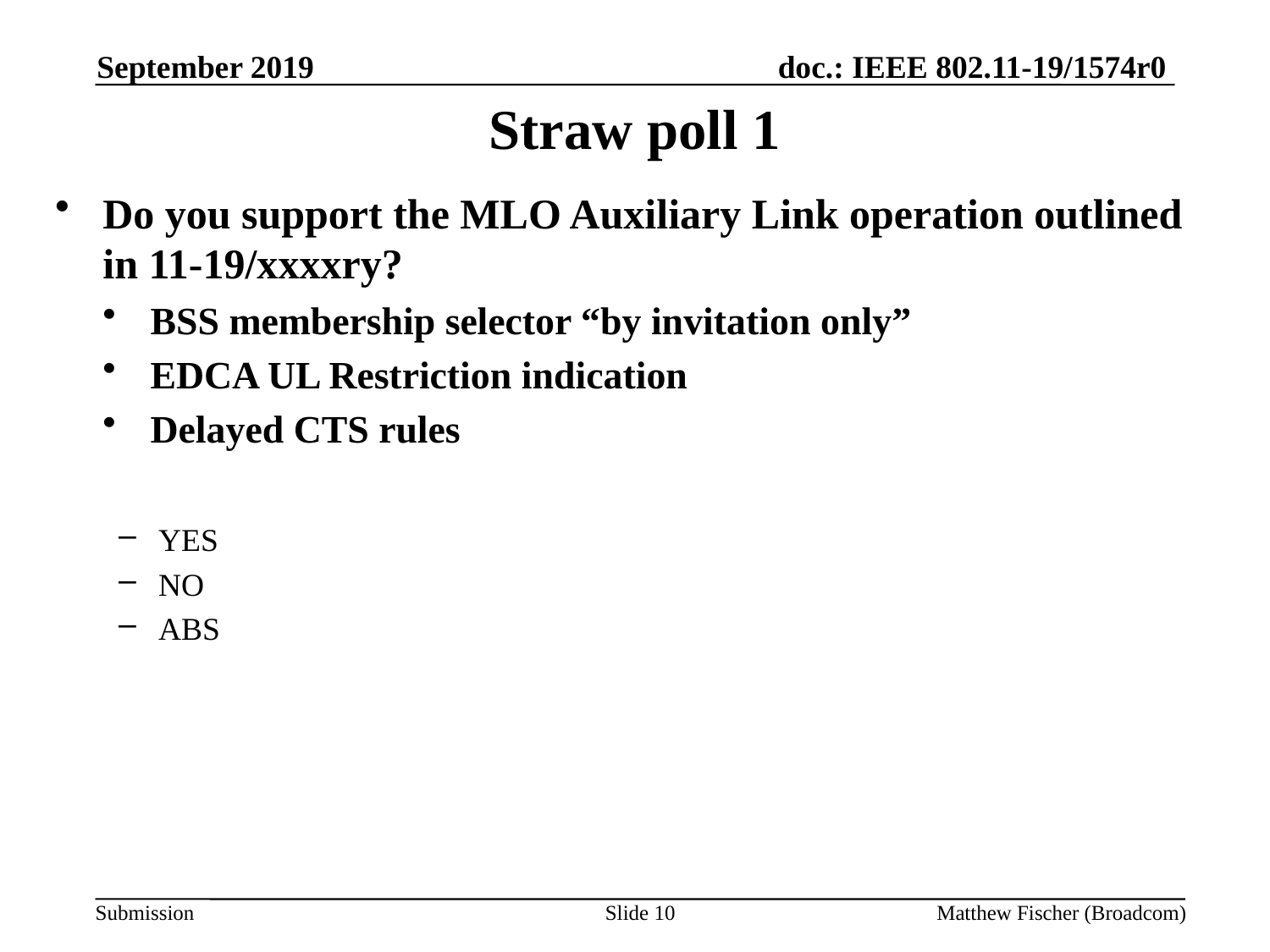

September 2019
# Straw poll 1
Do you support the MLO Auxiliary Link operation outlined in 11-19/xxxxry?
BSS membership selector “by invitation only”
EDCA UL Restriction indication
Delayed CTS rules

YES
NO
ABS
Slide 10
Matthew Fischer (Broadcom)